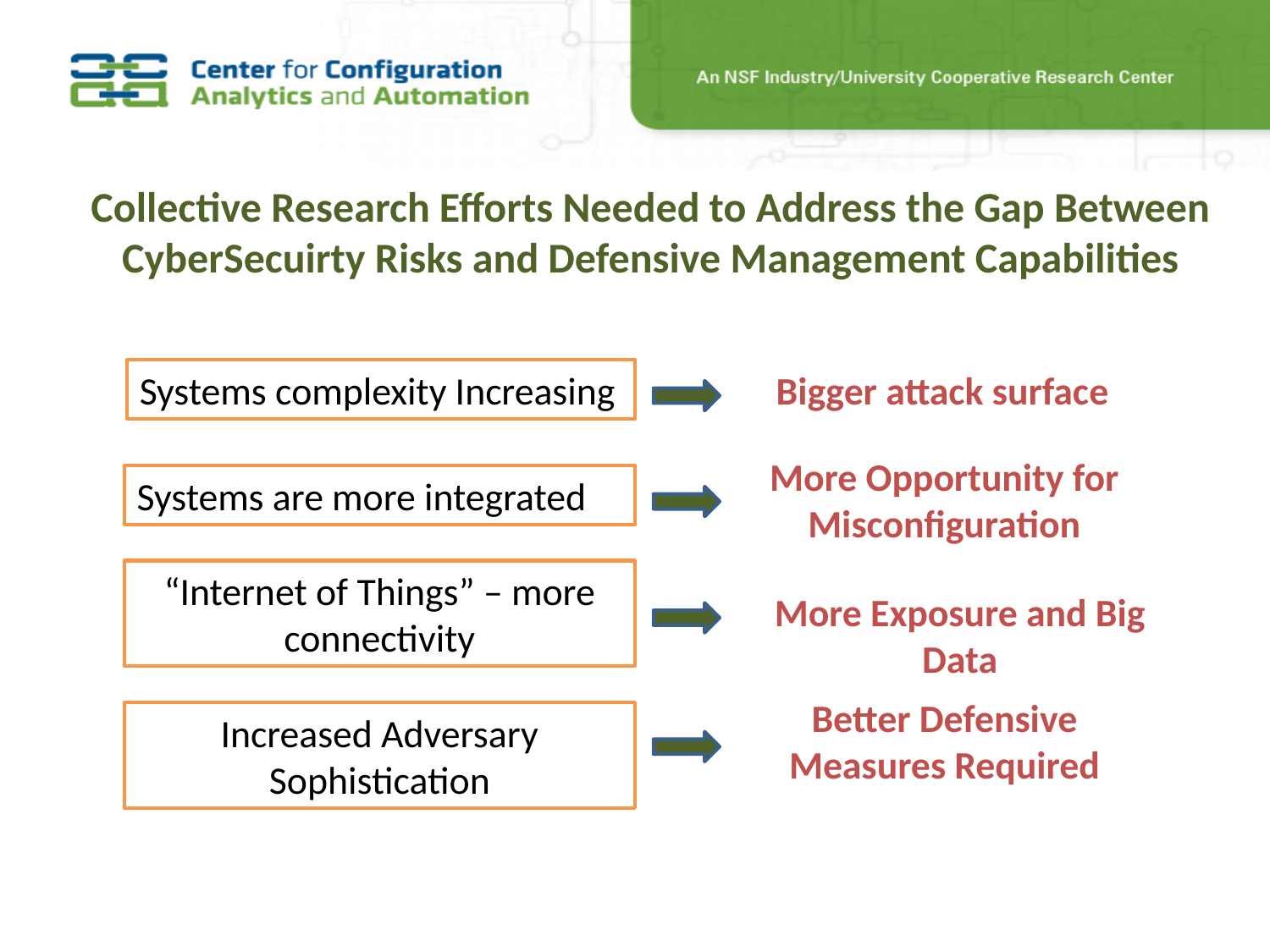

# Collective Research Efforts Needed to Address the Gap Between CyberSecuirty Risks and Defensive Management Capabilities
Systems complexity Increasing
Bigger attack surface

More Opportunity for Misconfiguration
Systems are more integrated

“Internet of Things” – more connectivity
More Exposure and Big Data

Better Defensive Measures Required
Increased Adversary Sophistication